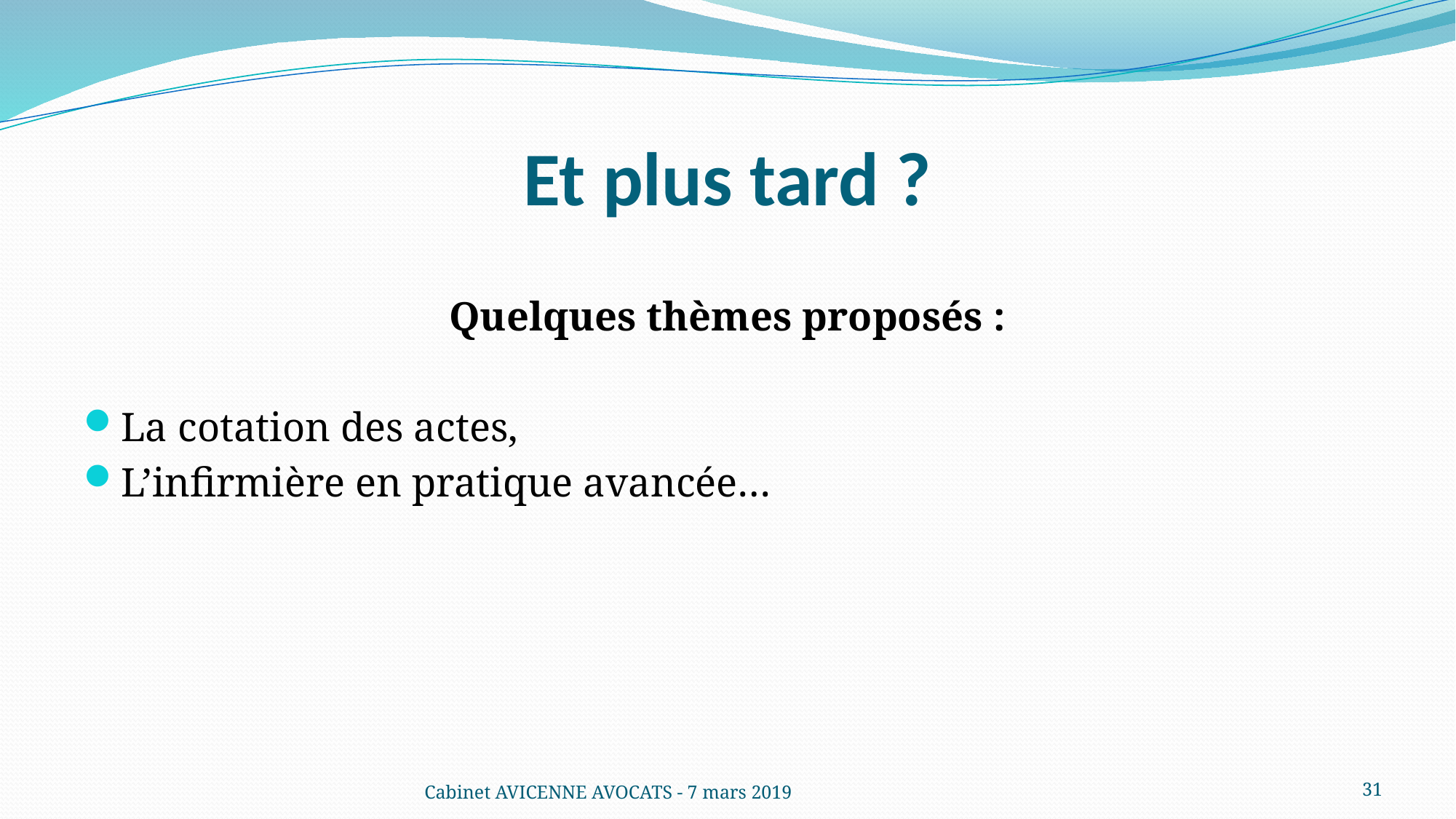

# Et plus tard ?

Quelques thèmes proposés :

La cotation des actes,
L’infirmière en pratique avancée…

Cabinet AVICENNE AVOCATS - 7 mars 2019
31